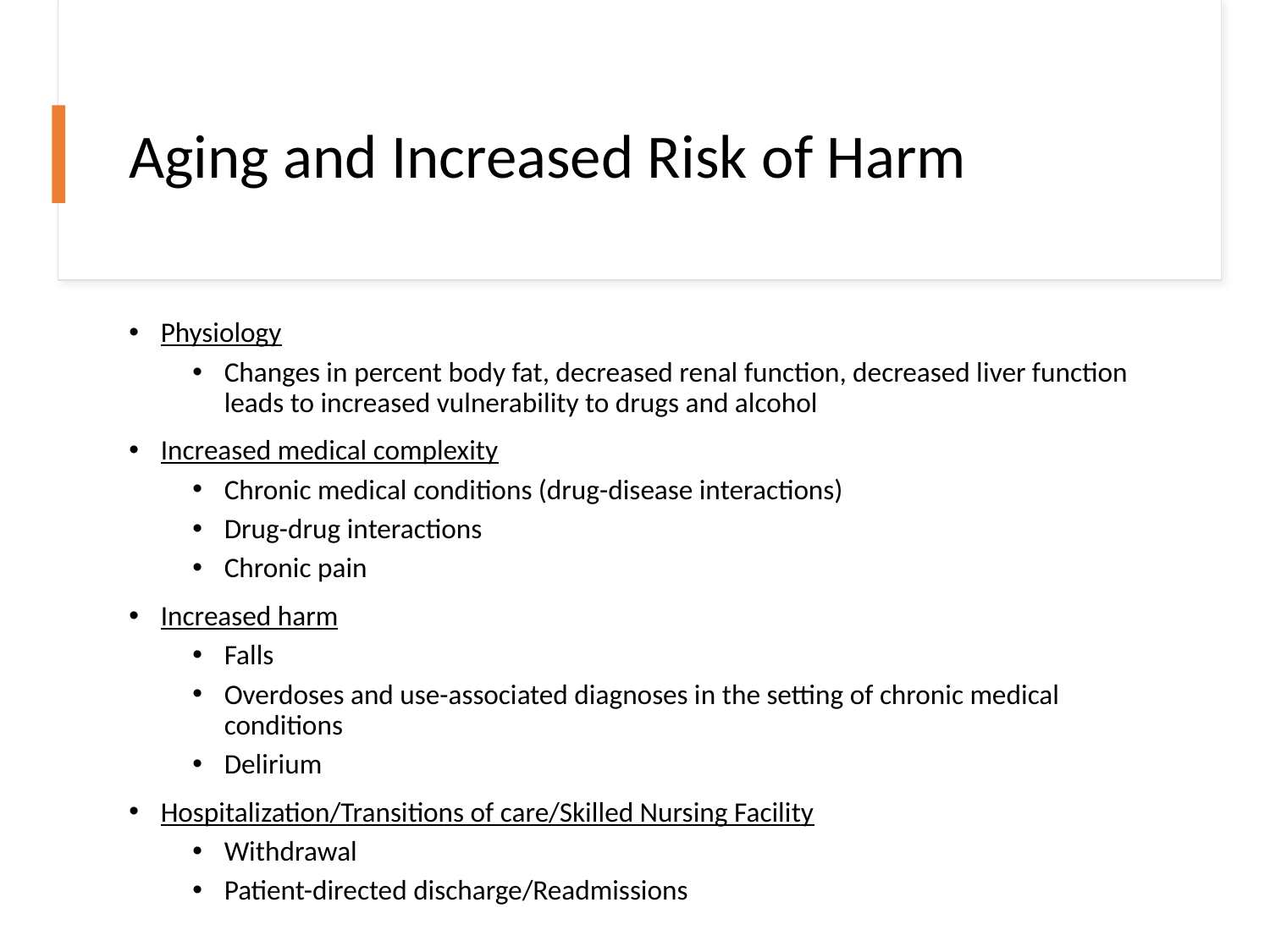

# Aging and Increased Risk of Harm

Physiology
Changes in percent body fat, decreased renal function, decreased liver function leads to increased vulnerability to drugs and alcohol
Increased medical complexity
Chronic medical conditions (drug-disease interactions)
Drug-drug interactions
Chronic pain
Increased harm
Falls
Overdoses and use-associated diagnoses in the setting of chronic medical conditions
Delirium
Hospitalization/Transitions of care/Skilled Nursing Facility
Withdrawal
Patient-directed discharge/Readmissions